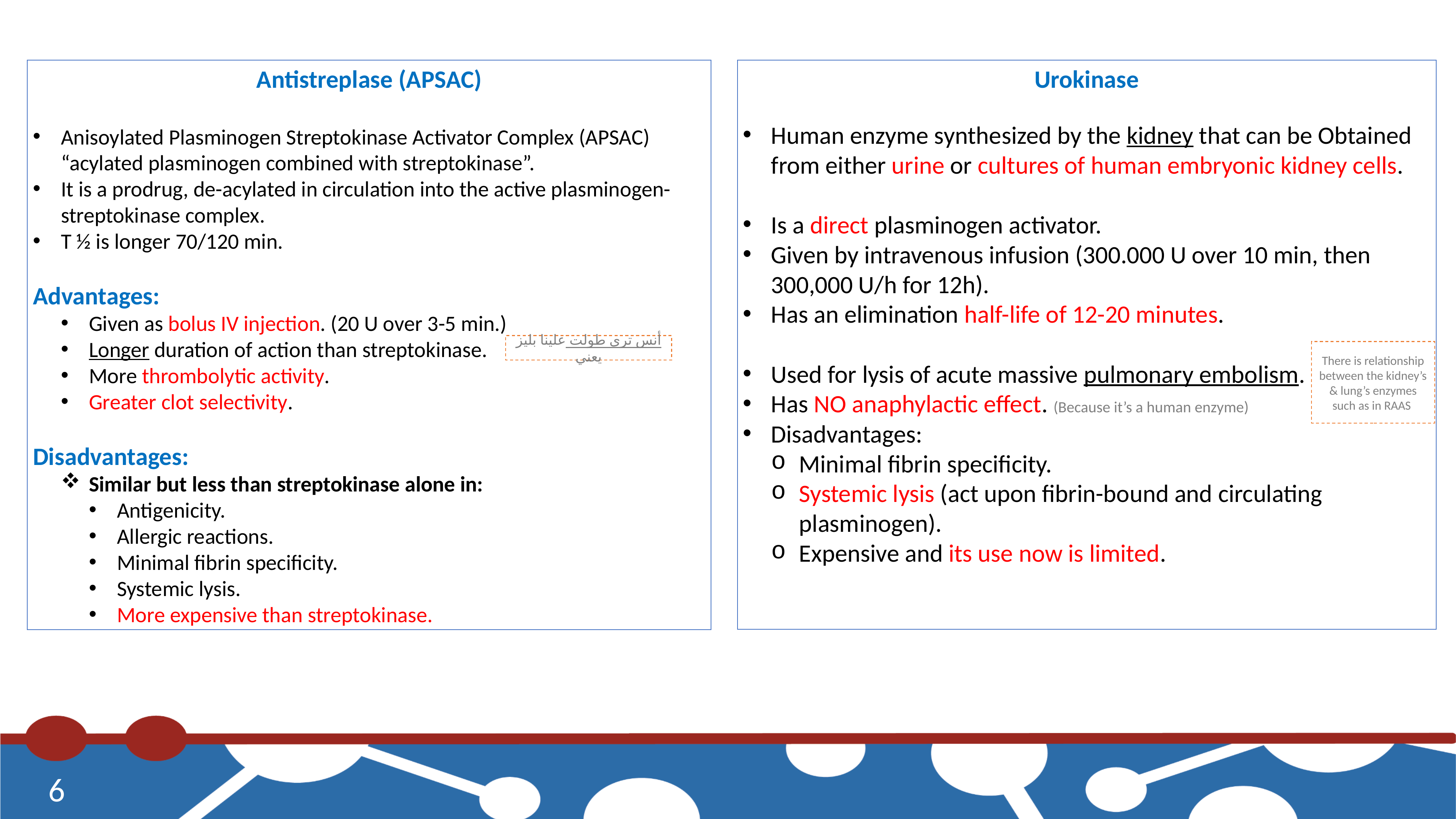

Antistreplase (APSAC)

Anisoylated Plasminogen Streptokinase Activator Complex (APSAC) “acylated plasminogen combined with streptokinase”.
It is a prodrug, de-acylated in circulation into the active plasminogen-streptokinase complex.
T ½ is longer 70/120 min.

Advantages:
Given as bolus IV injection. (20 U over 3-5 min.)
Longer duration of action than streptokinase.
More thrombolytic activity.
Greater clot selectivity.

Disadvantages:
Similar but less than streptokinase alone in:
Antigenicity.
Allergic reactions.
Minimal fibrin specificity.
Systemic lysis.
More expensive than streptokinase.
Urokinase

Human enzyme synthesized by the kidney that can be Obtained from either urine or cultures of human embryonic kidney cells.

Is a direct plasminogen activator.
Given by intravenous infusion (300.000 U over 10 min, then 300,000 U/h for 12h).
Has an elimination half-life of 12-20 minutes.

Used for lysis of acute massive pulmonary embolism.
Has NO anaphylactic effect. (Because it’s a human enzyme)
Disadvantages:
Minimal fibrin specificity.
Systemic lysis (act upon fibrin-bound and circulating plasminogen).
Expensive and its use now is limited.

أنس ترى طولت علينا بليز يعني
There is relationship between the kidney’s & lung’s enzymes such as in RAAS